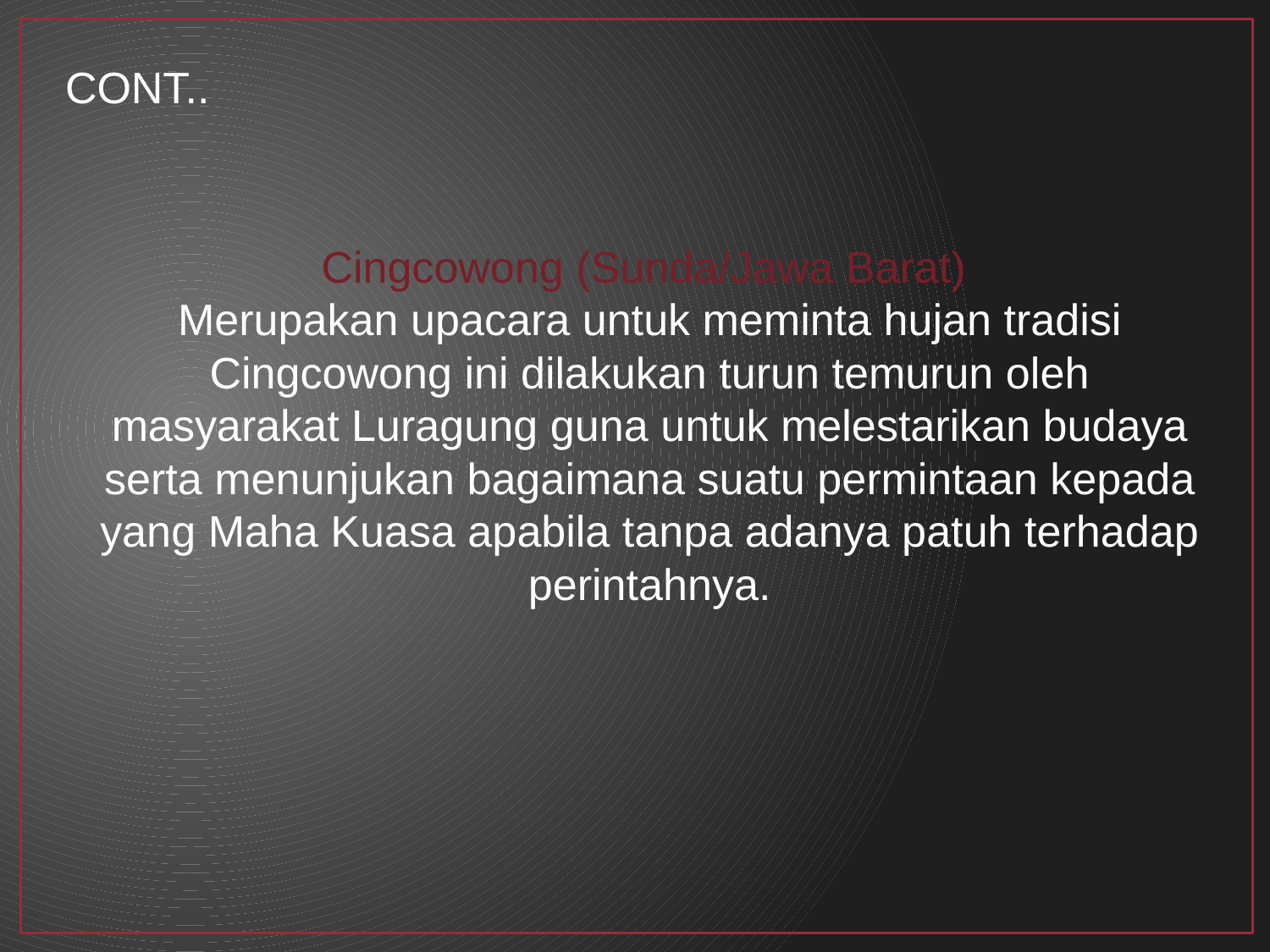

CONT..
Cingcowong (Sunda/Jawa Barat)
Merupakan upacara untuk meminta hujan tradisi Cingcowong ini dilakukan turun temurun oleh masyarakat Luragung guna untuk melestarikan budaya serta menunjukan bagaimana suatu permintaan kepada yang Maha Kuasa apabila tanpa adanya patuh terhadap perintahnya.